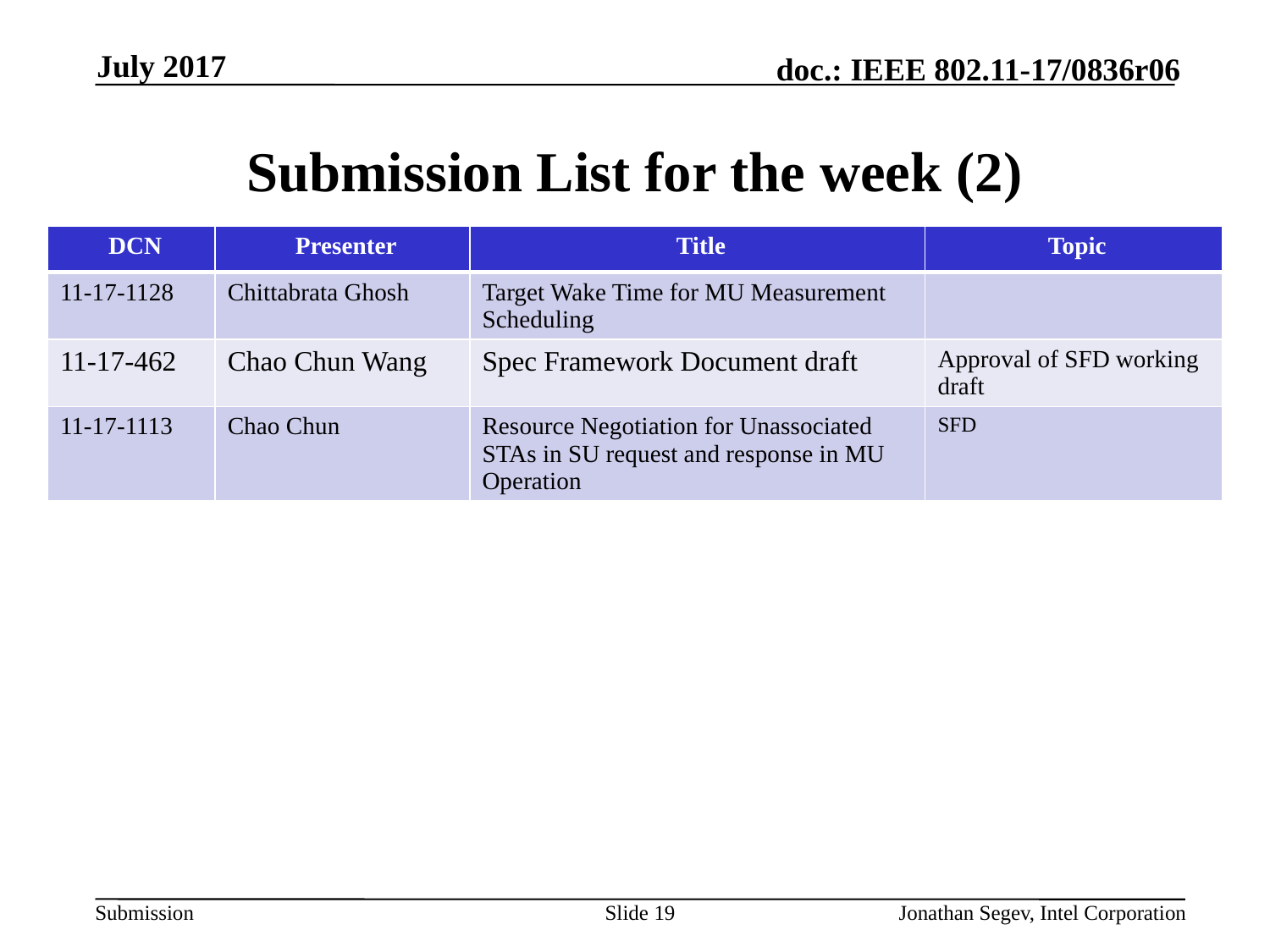

July 2017
# Submission List for the week (2)
| DCN | Presenter | Title | Topic |
| --- | --- | --- | --- |
| 11-17-1128 | Chittabrata Ghosh | Target Wake Time for MU Measurement Scheduling |  |
| 11-17-462 | Chao Chun Wang | Spec Framework Document draft | Approval of SFD working draft |
| 11-17-1113 | Chao Chun | Resource Negotiation for Unassociated STAs in SU request and response in MU Operation | SFD |
Slide 19
Jonathan Segev, Intel Corporation